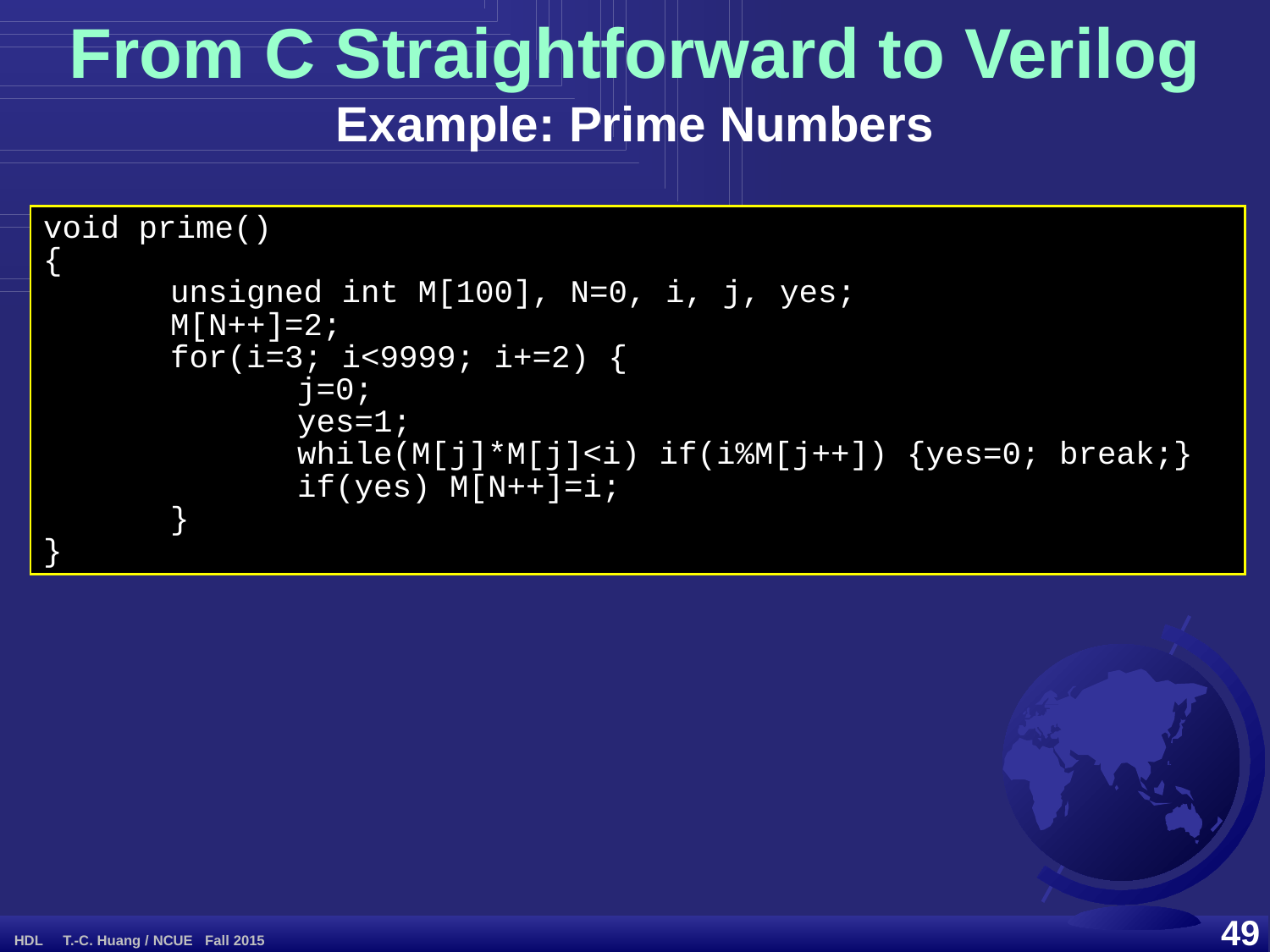

# From C Straightforward to Verilog Example: Prime Numbers
void prime()
{
	unsigned int M[100], N=0, i, j, yes;
	M[N++]=2;
	for(i=3; i<9999; i+=2) {
		j=0;
		yes=1;
		while(M[j]*M[j]<i) if(i%M[j++]) {yes=0; break;}
		if(yes) M[N++]=i;
	}
}